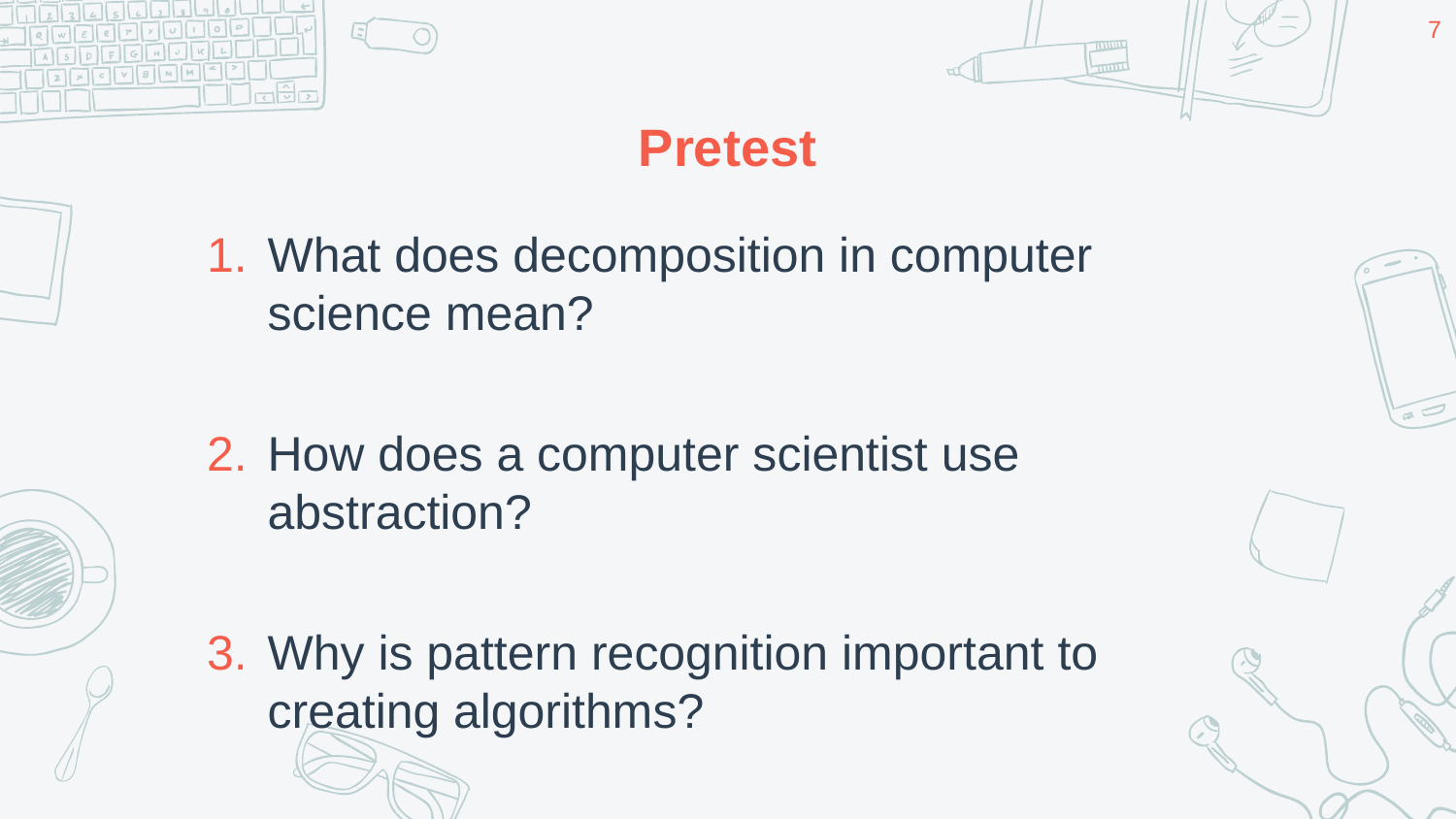

7
# Pretest
What does decomposition in computer science mean?

How does a computer scientist use abstraction?

Why is pattern recognition important to creating algorithms?